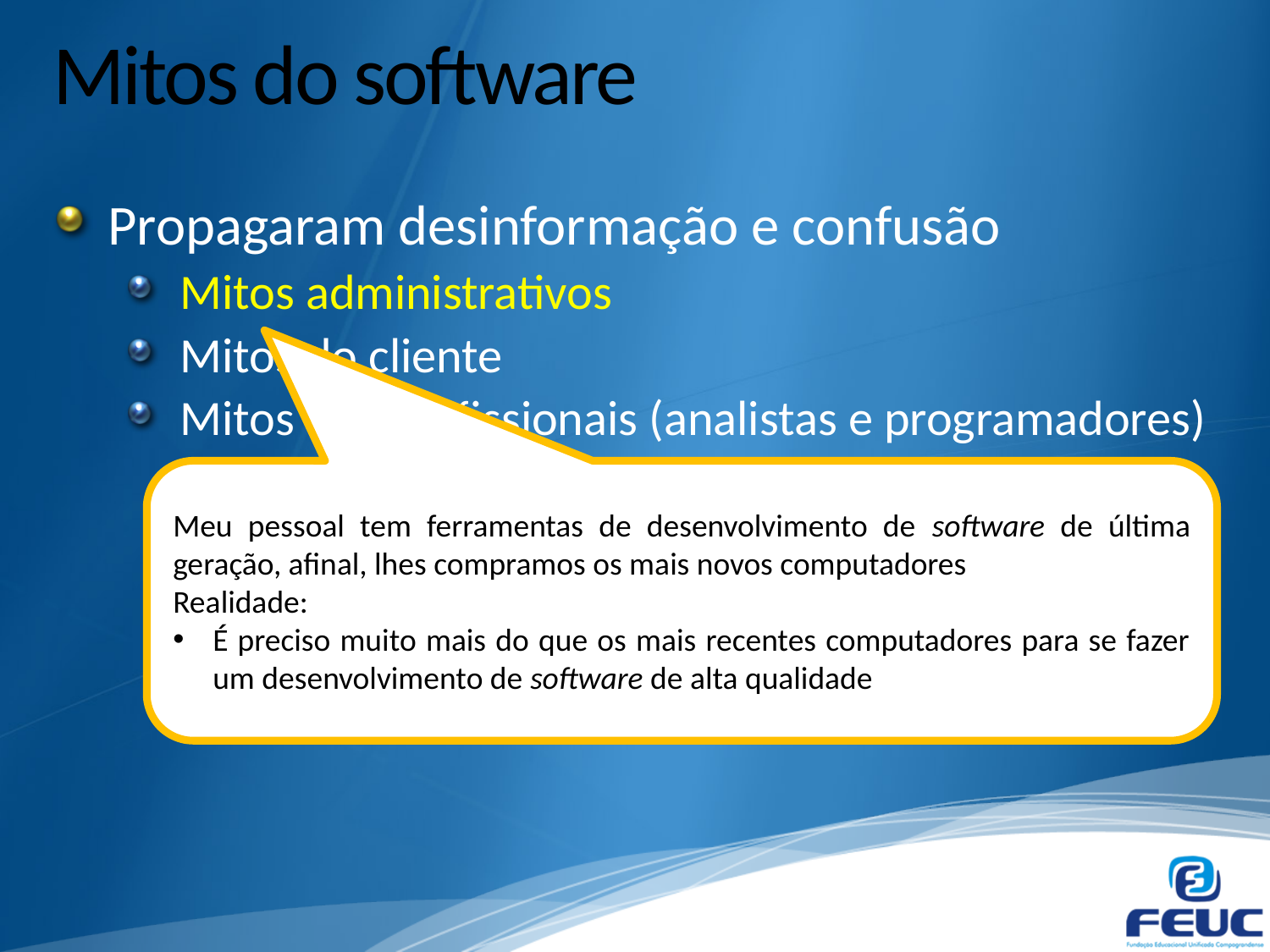

# Mitos do software
Propagaram desinformação e confusão
Mitos administrativos
Mitos do cliente
Mitos dos profissionais (analistas e programadores)
Meu pessoal tem ferramentas de desenvolvimento de software de última geração, afinal, lhes compramos os mais novos computadores
Realidade:
É preciso muito mais do que os mais recentes computadores para se fazer um desenvolvimento de software de alta qualidade